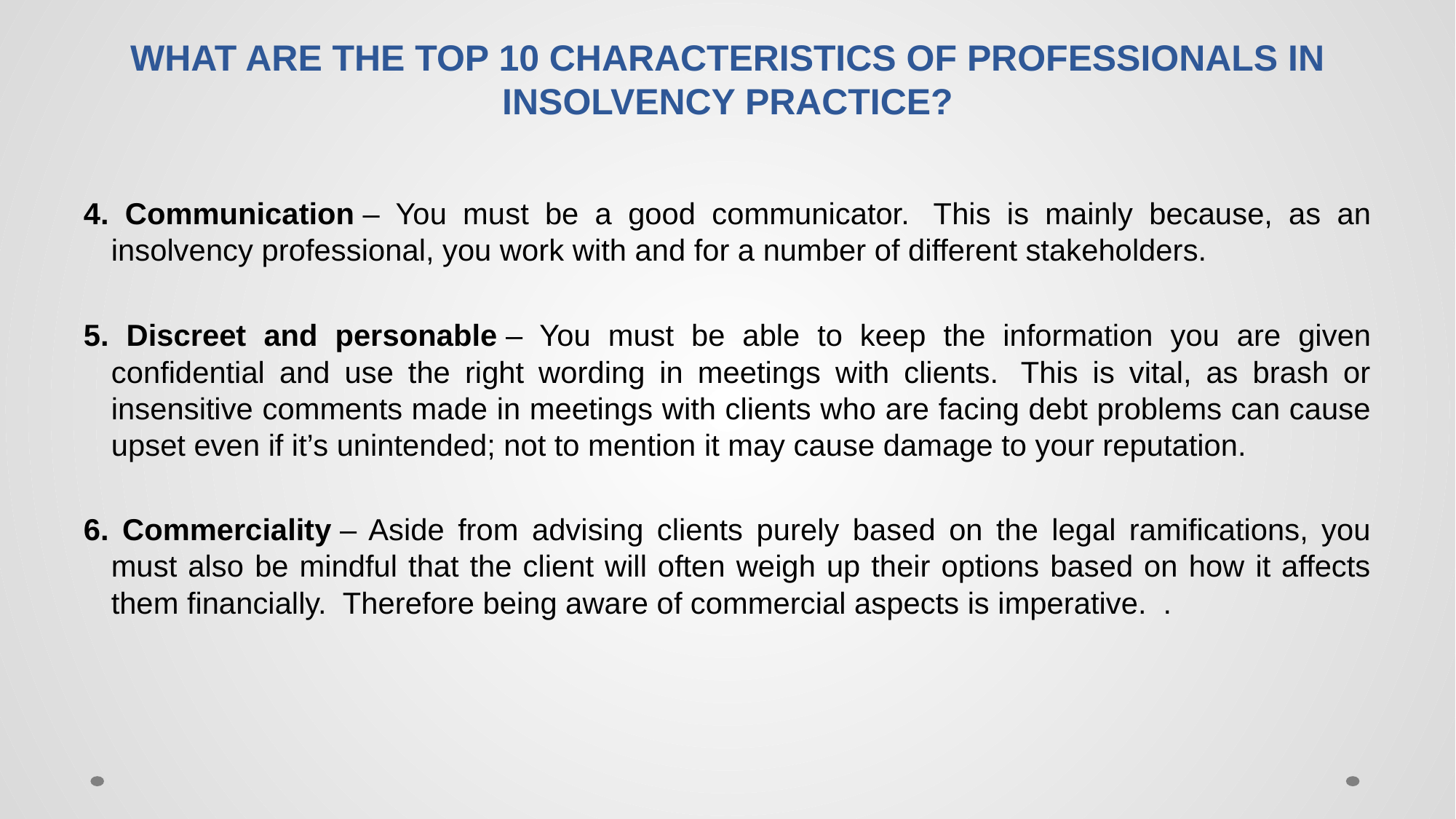

# WHAT ARE THE TOP 10 CHARACTERISTICS OF PROFESSIONALS IN INSOLVENCY PRACTICE?
4. Communication – You must be a good communicator.  This is mainly because, as an insolvency professional, you work with and for a number of different stakeholders.

5. Discreet and personable – You must be able to keep the information you are given confidential and use the right wording in meetings with clients.  This is vital, as brash or insensitive comments made in meetings with clients who are facing debt problems can cause upset even if it’s unintended; not to mention it may cause damage to your reputation.

6. Commerciality – Aside from advising clients purely based on the legal ramifications, you must also be mindful that the client will often weigh up their options based on how it affects them financially.  Therefore being aware of commercial aspects is imperative.  .